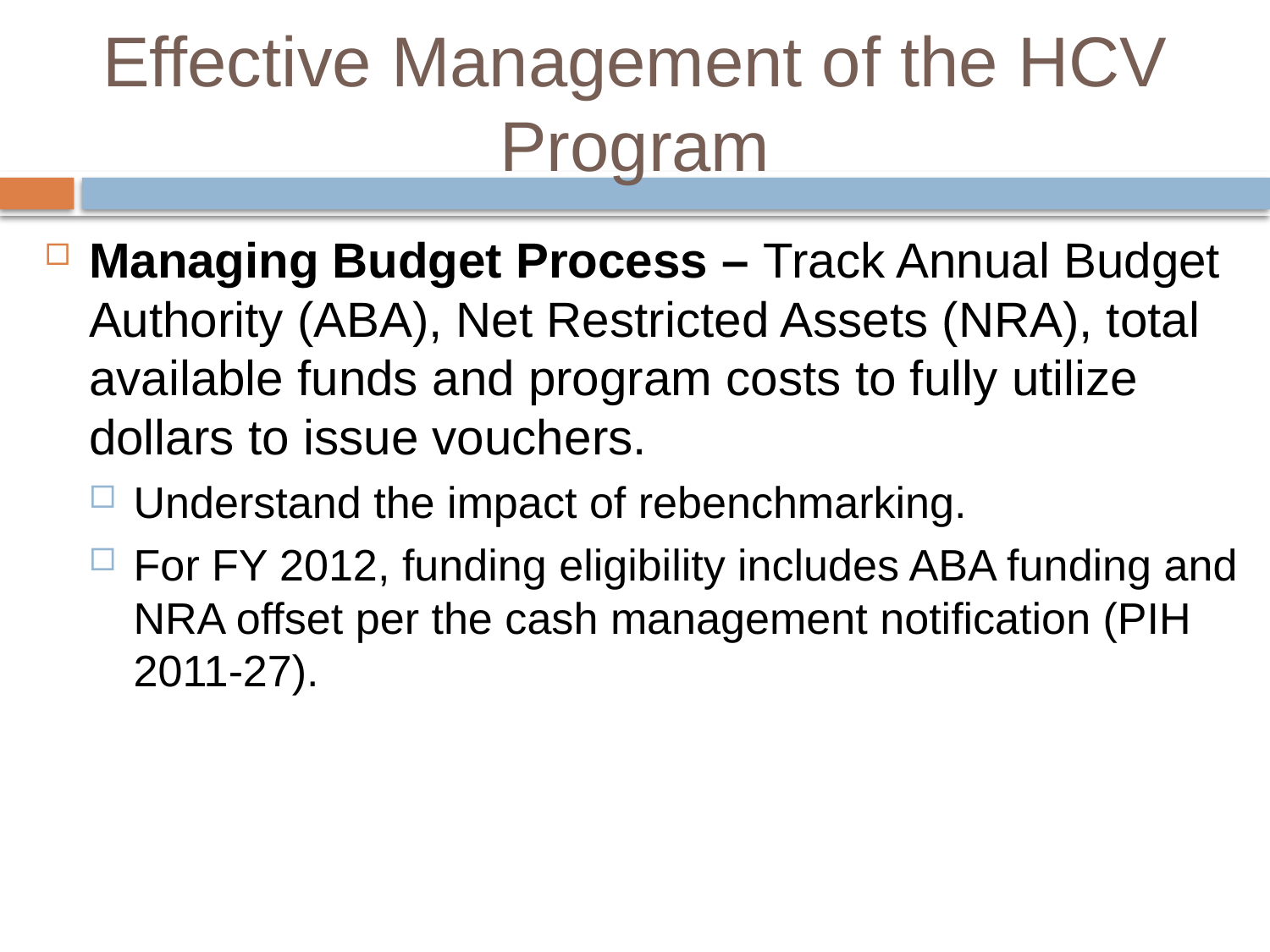

Effective Management of the HCV Program
Managing Budget Process – Track Annual Budget Authority (ABA), Net Restricted Assets (NRA), total available funds and program costs to fully utilize dollars to issue vouchers.
Understand the impact of rebenchmarking.
For FY 2012, funding eligibility includes ABA funding and NRA offset per the cash management notification (PIH 2011-27).